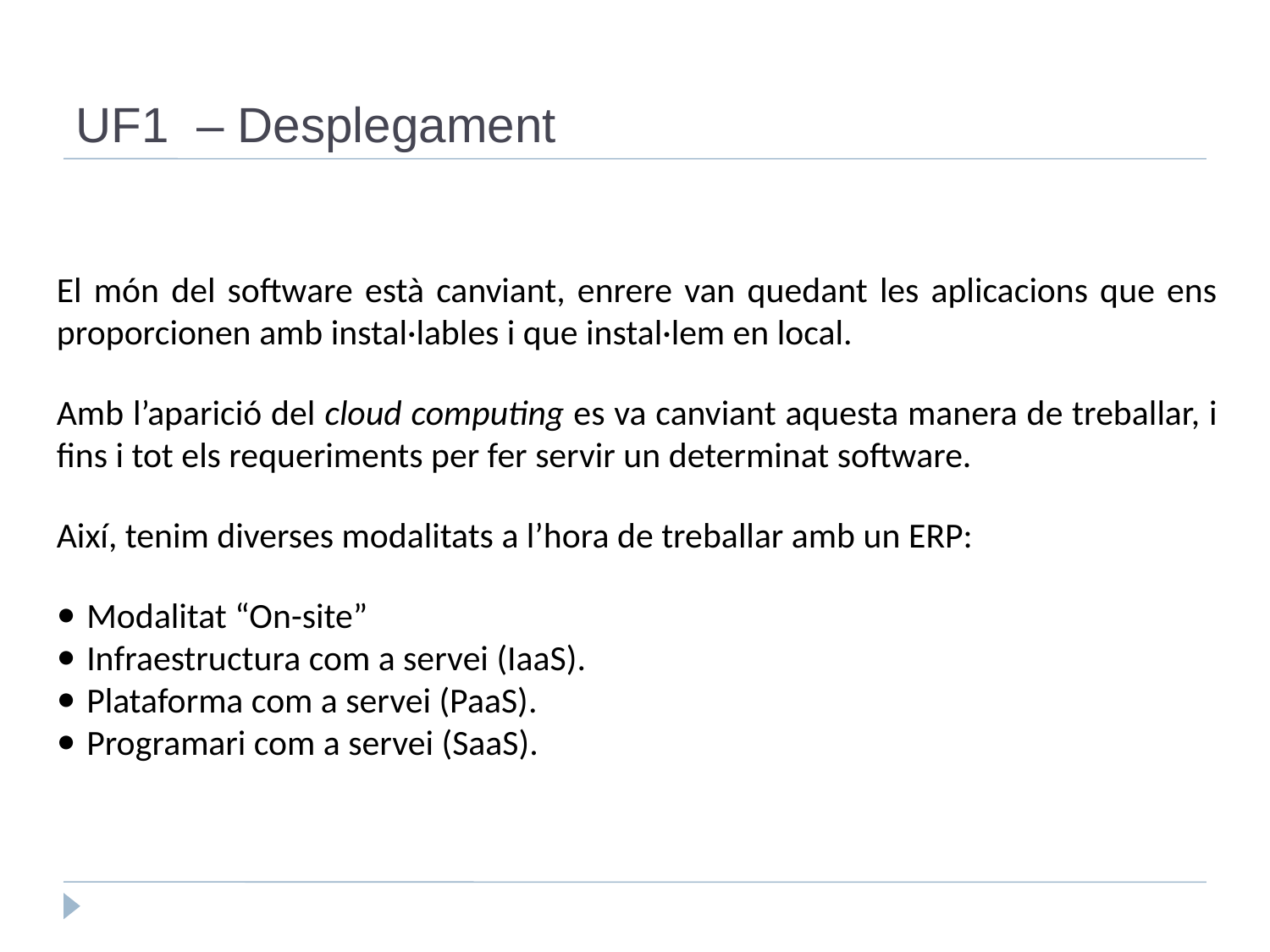

UF1  – Desplegament
El món del software està canviant, enrere van quedant les aplicacions que ens proporcionen amb instal·lables i que instal·lem en local.

Amb l’aparició del cloud computing es va canviant aquesta manera de treballar, i fins i tot els requeriments per fer servir un determinat software.

Així, tenim diverses modalitats a l’hora de treballar amb un ERP:

Modalitat “On-site”
Infraestructura com a servei (IaaS).
Plataforma com a servei (PaaS).
Programari com a servei (SaaS).